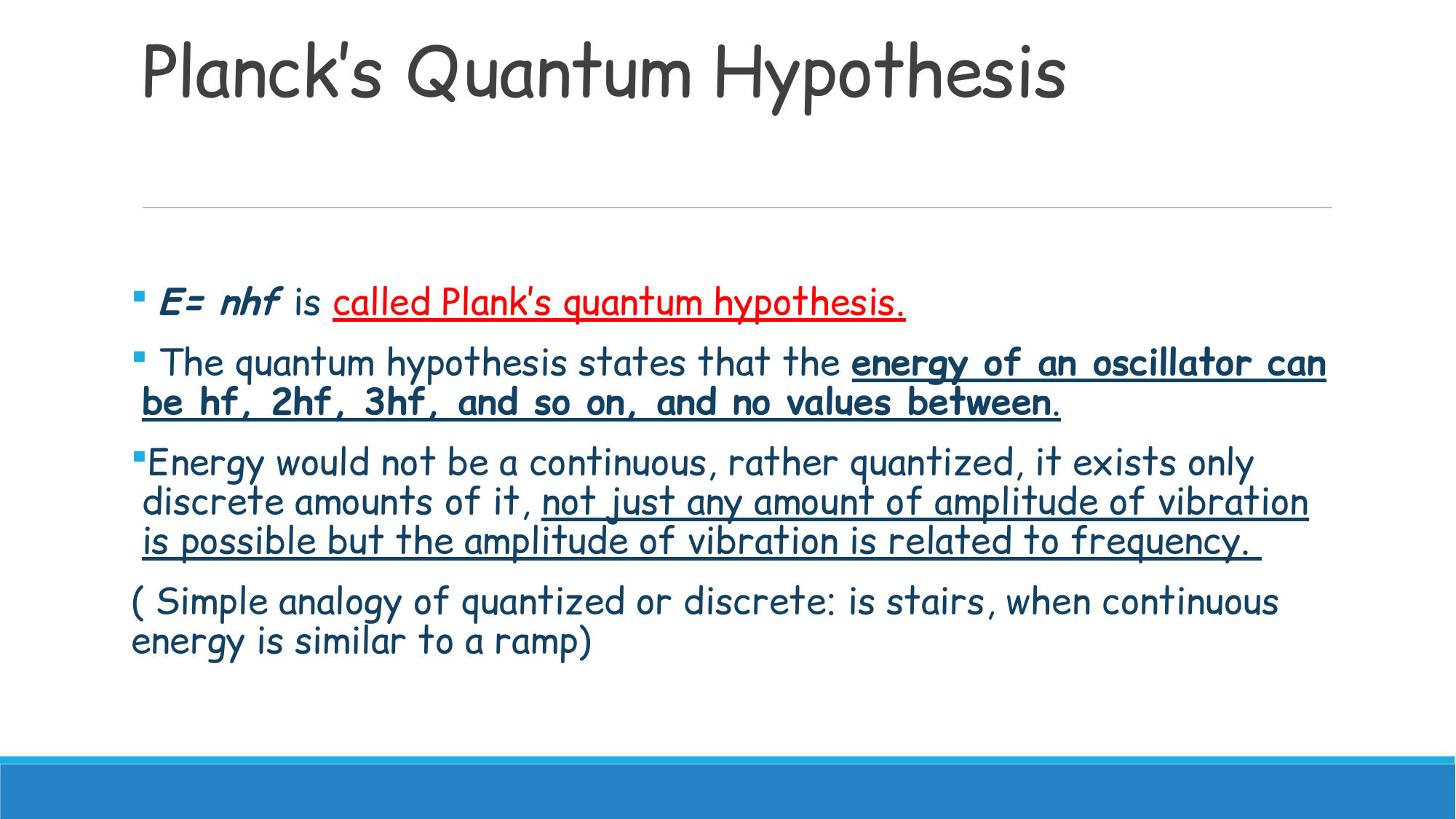

# Planck’s Quantum Hypothesis

 E= nhf is called Plank’s quantum hypothesis.
 The quantum hypothesis states that the energy of an oscillator can be hf, 2hf, 3hf, and so on, and no values between.
Energy would not be a continuous, rather quantized, it exists only discrete amounts of it, not just any amount of amplitude of vibration is possible but the amplitude of vibration is related to frequency.
( Simple analogy of quantized or discrete: is stairs, when continuous energy is similar to a ramp)